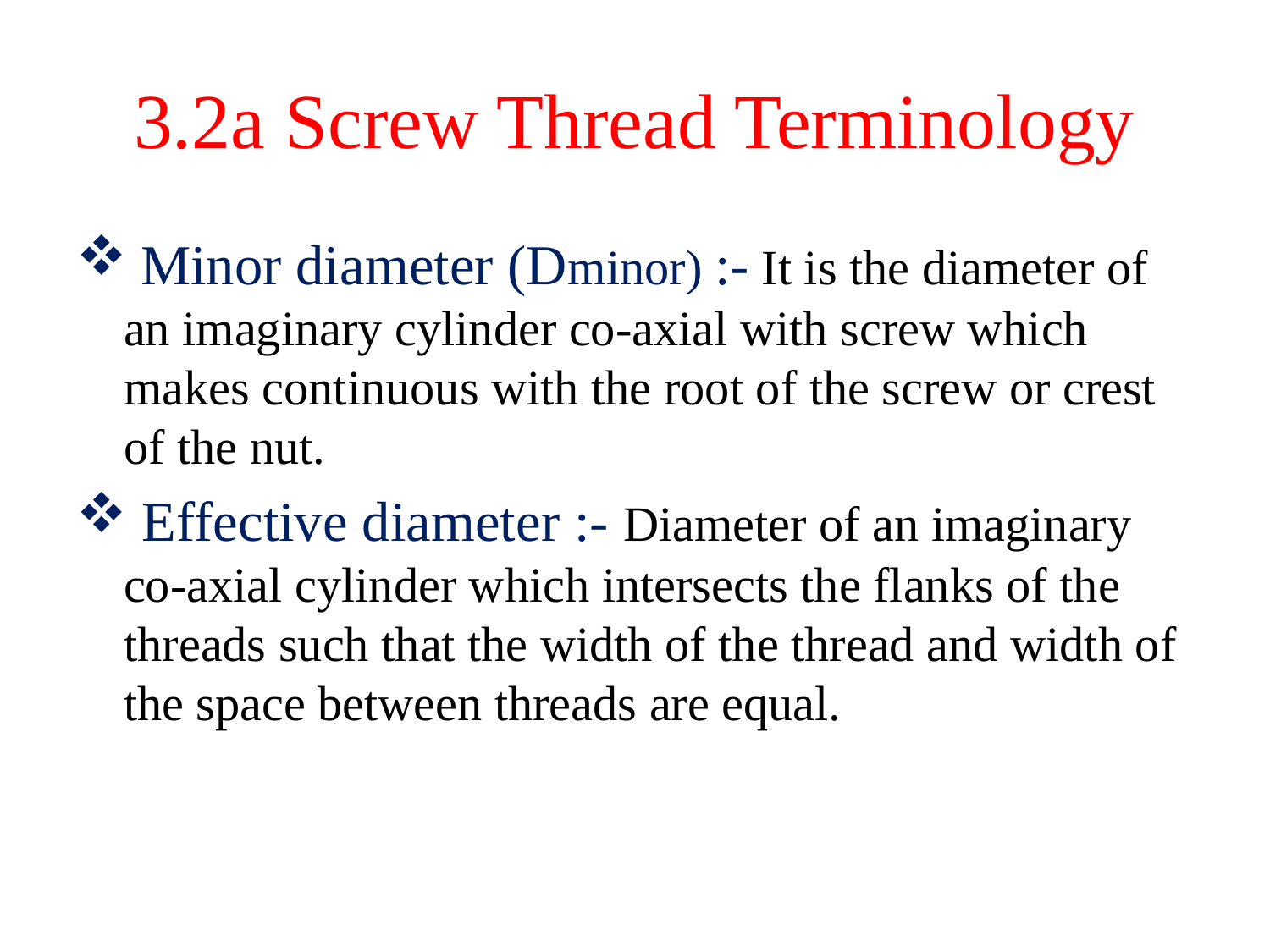

# 3.2a Screw Thread Terminology
 Minor diameter (Dminor) :- It is the diameter of an imaginary cylinder co-axial with screw which makes continuous with the root of the screw or crest of the nut.
 Effective diameter :- Diameter of an imaginary co-axial cylinder which intersects the flanks of the threads such that the width of the thread and width of the space between threads are equal.